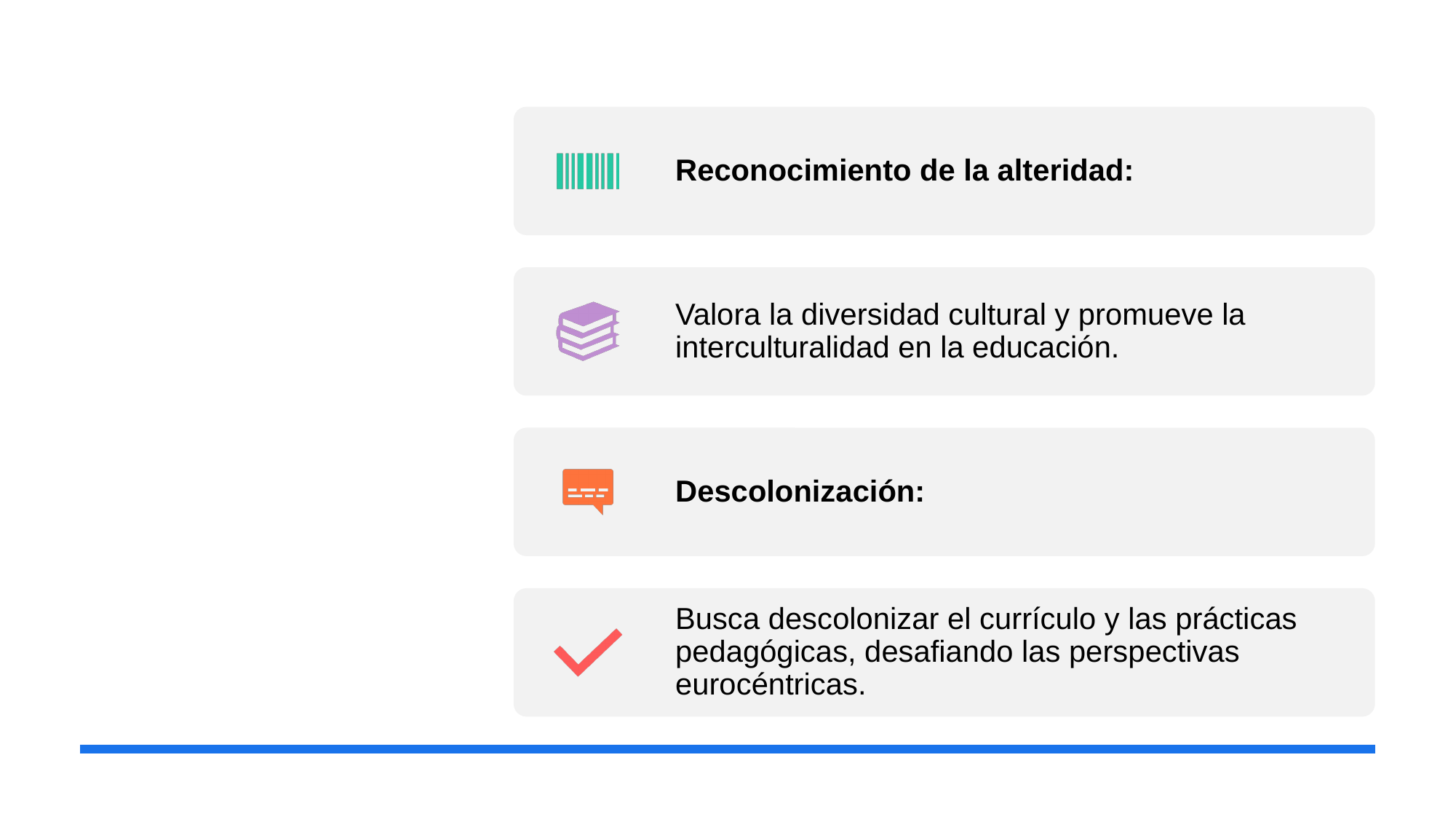

Reconocimiento de la alteridad:
Valora la diversidad cultural y promueve la interculturalidad en la educación.
Descolonización:
Busca descolonizar el currículo y las prácticas pedagógicas, desafiando las perspectivas eurocéntricas.
#